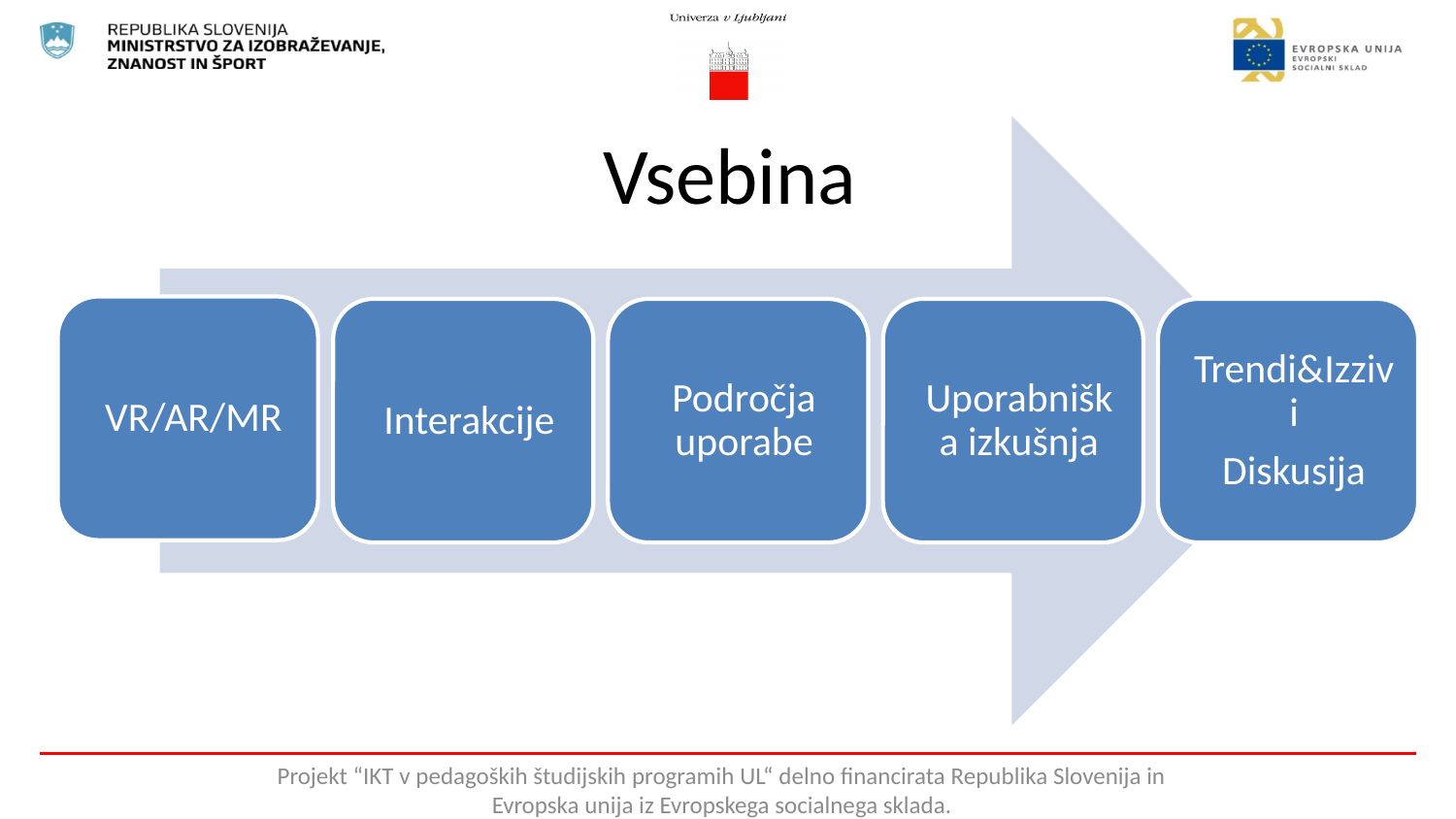

VR/AR/MR
Interakcije
Področja uporabe
Uporabniška izkušnja
Trendi&Izzivi
Diskusija
# Vsebina

Projekt “IKT v pedagoških študijskih programih UL“ delno financirata Republika Slovenija in Evropska unija iz Evropskega socialnega sklada.